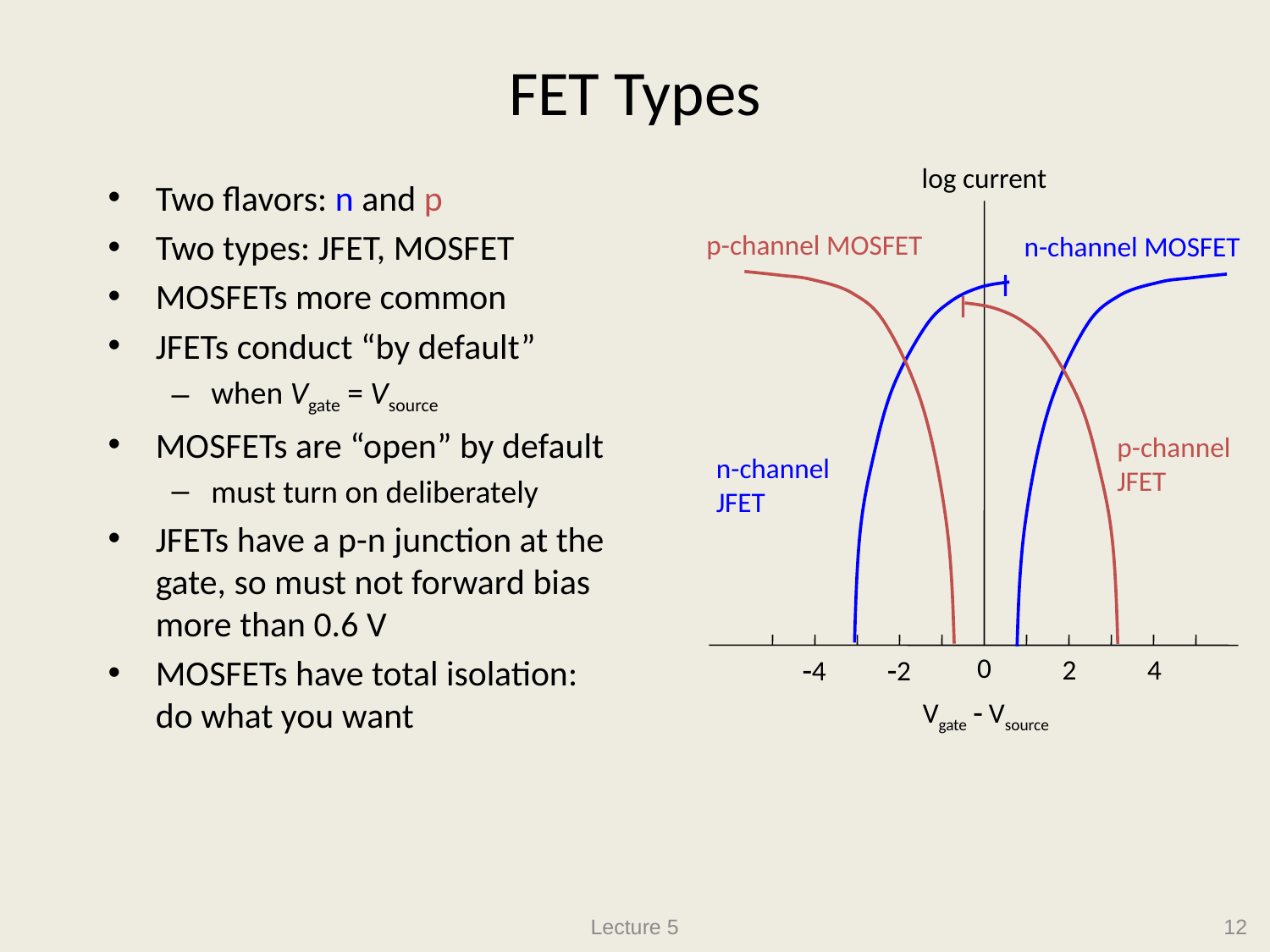

# FET Types
log current
Two flavors: n and p
Two types: JFET, MOSFET
MOSFETs more common
JFETs conduct “by default”
when Vgate = Vsource
MOSFETs are “open” by default
must turn on deliberately
JFETs have a p-n junction at the gate, so must not forward bias more than 0.6 V
MOSFETs have total isolation: do what you want

p-channel MOSFET
n-channel MOSFET

p-channel
JFET
n-channel
JFET

0

2
4
−4
−2
Vgate − Vsource
Lecture 5
12